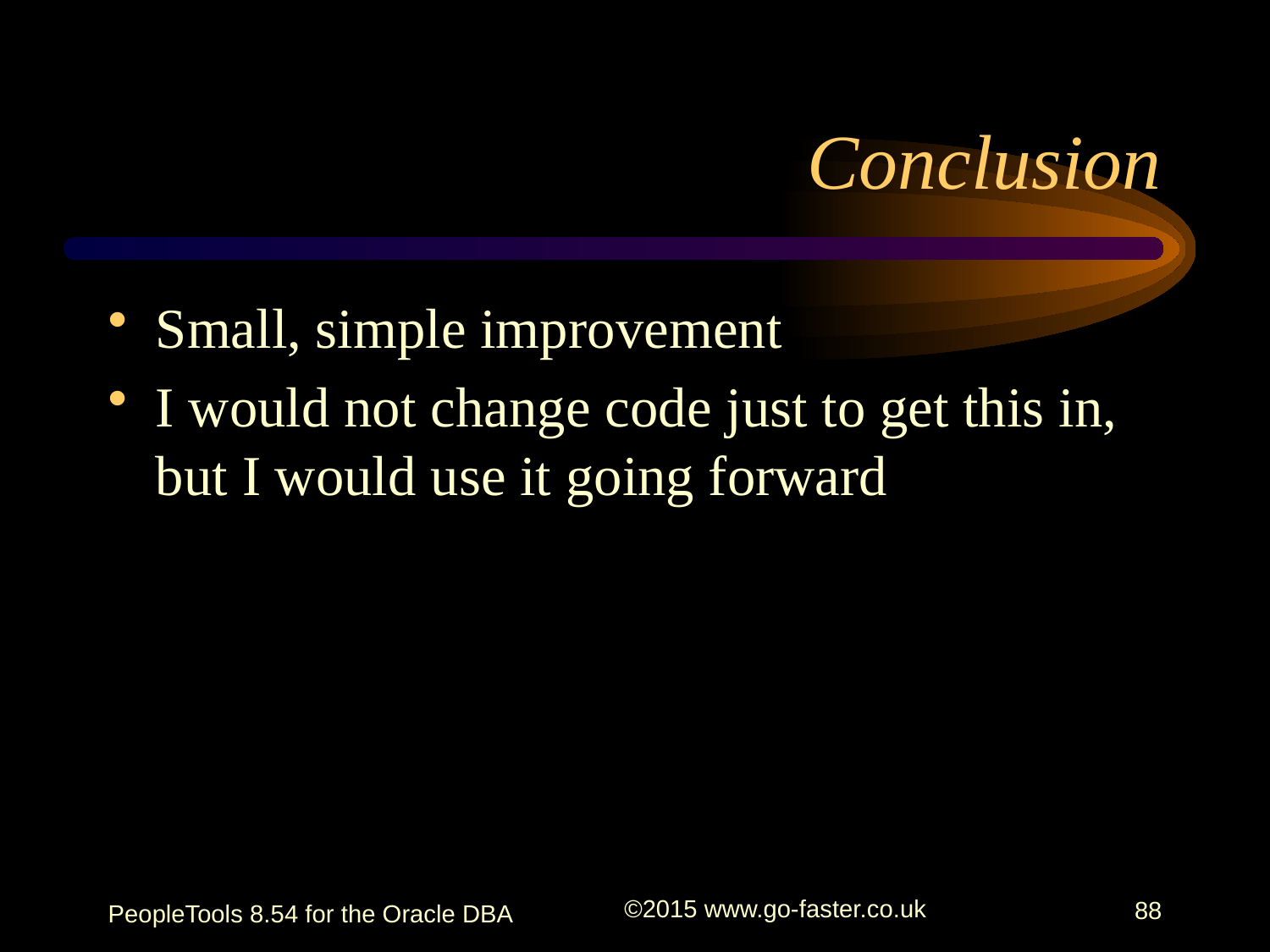

# Conclusion
Small, simple improvement
I would not change code just to get this in, but I would use it going forward

PeopleTools 8.54 for the Oracle DBA
©2015 www.go-faster.co.uk
88